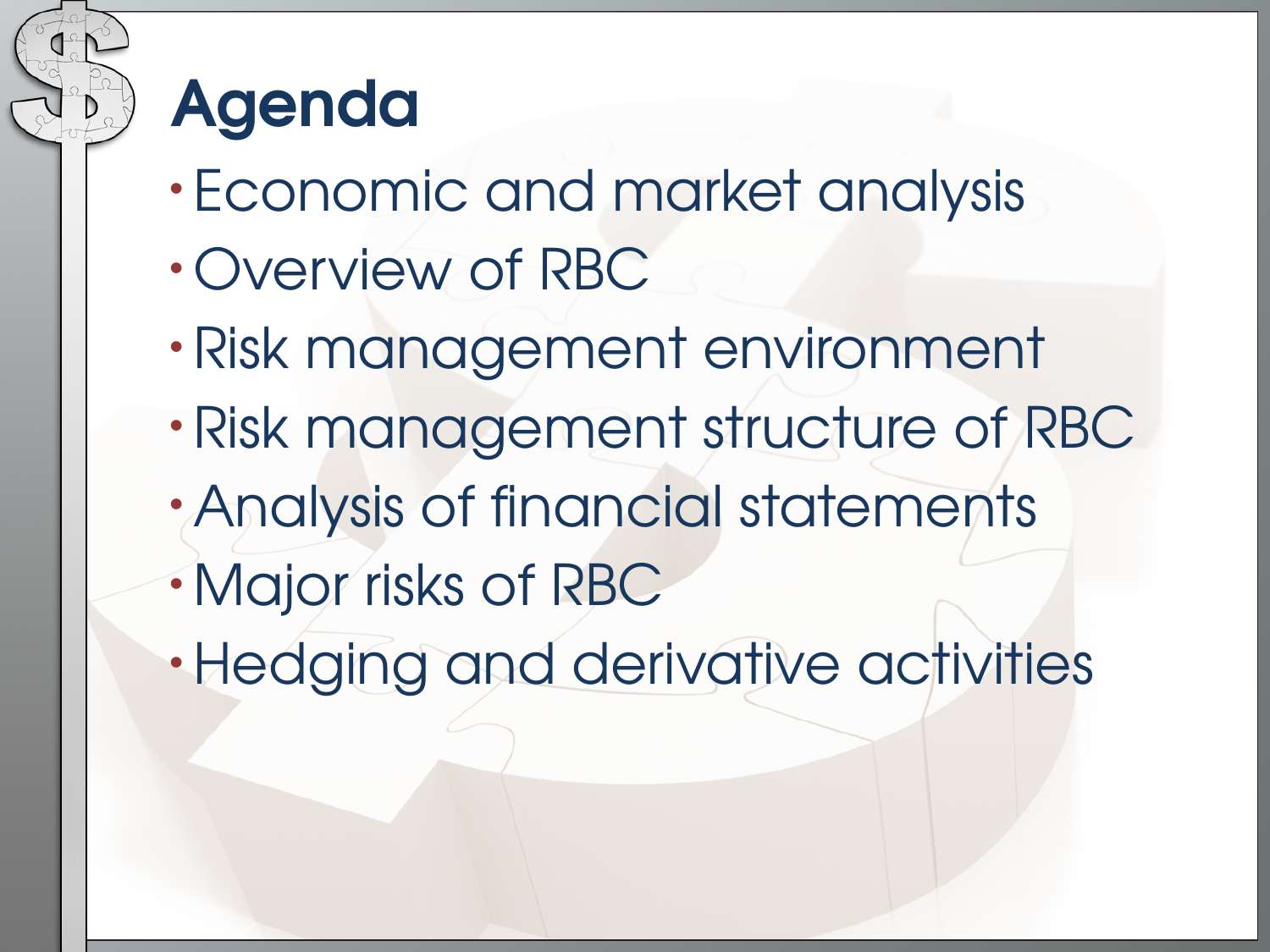

# Agenda
Economic and market analysis
Overview of RBC
Risk management environment
Risk management structure of RBC
Analysis of financial statements
Major risks of RBC
Hedging and derivative activities